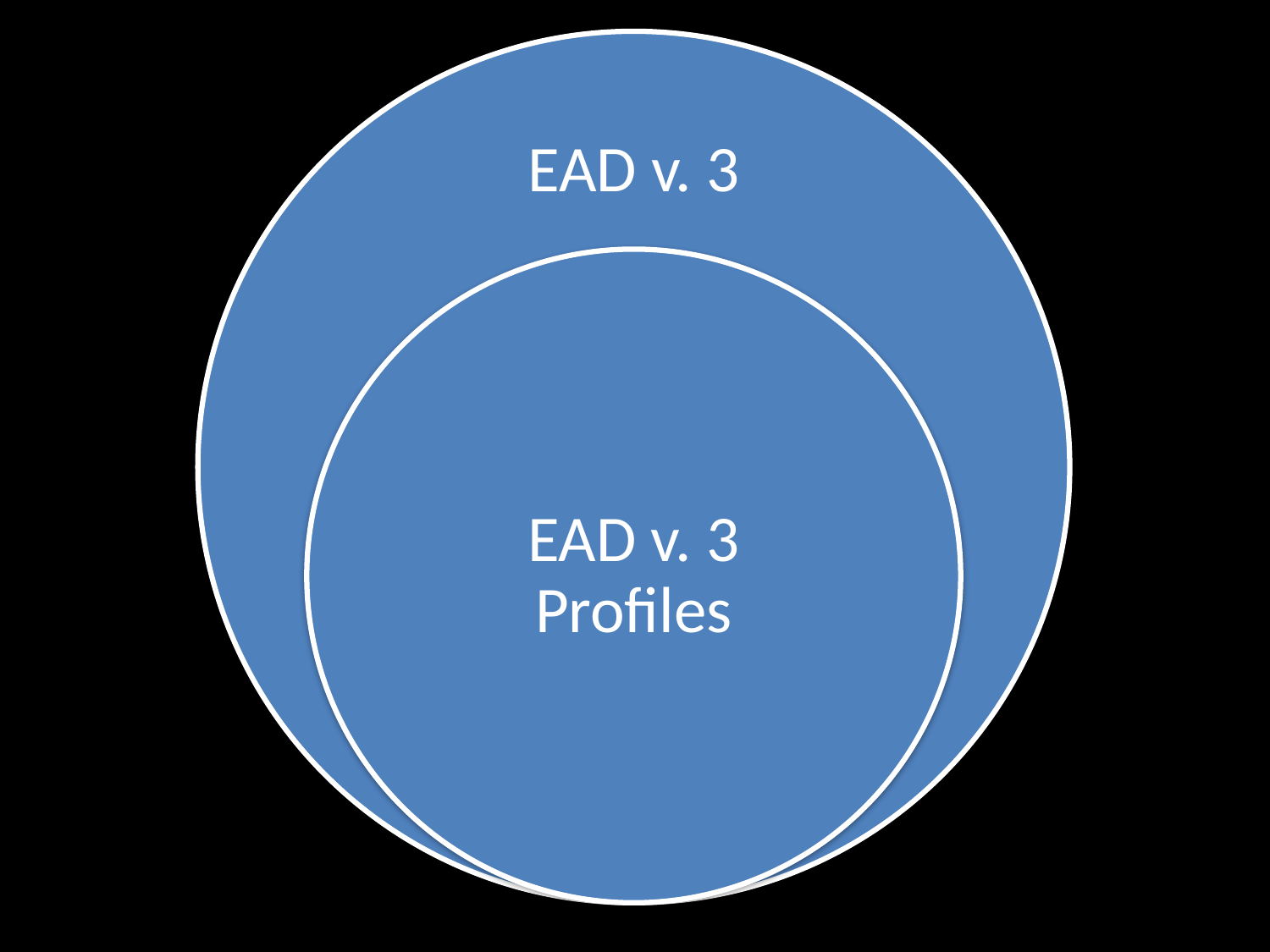

EAD v. 3
EAD v. 3
Profiles